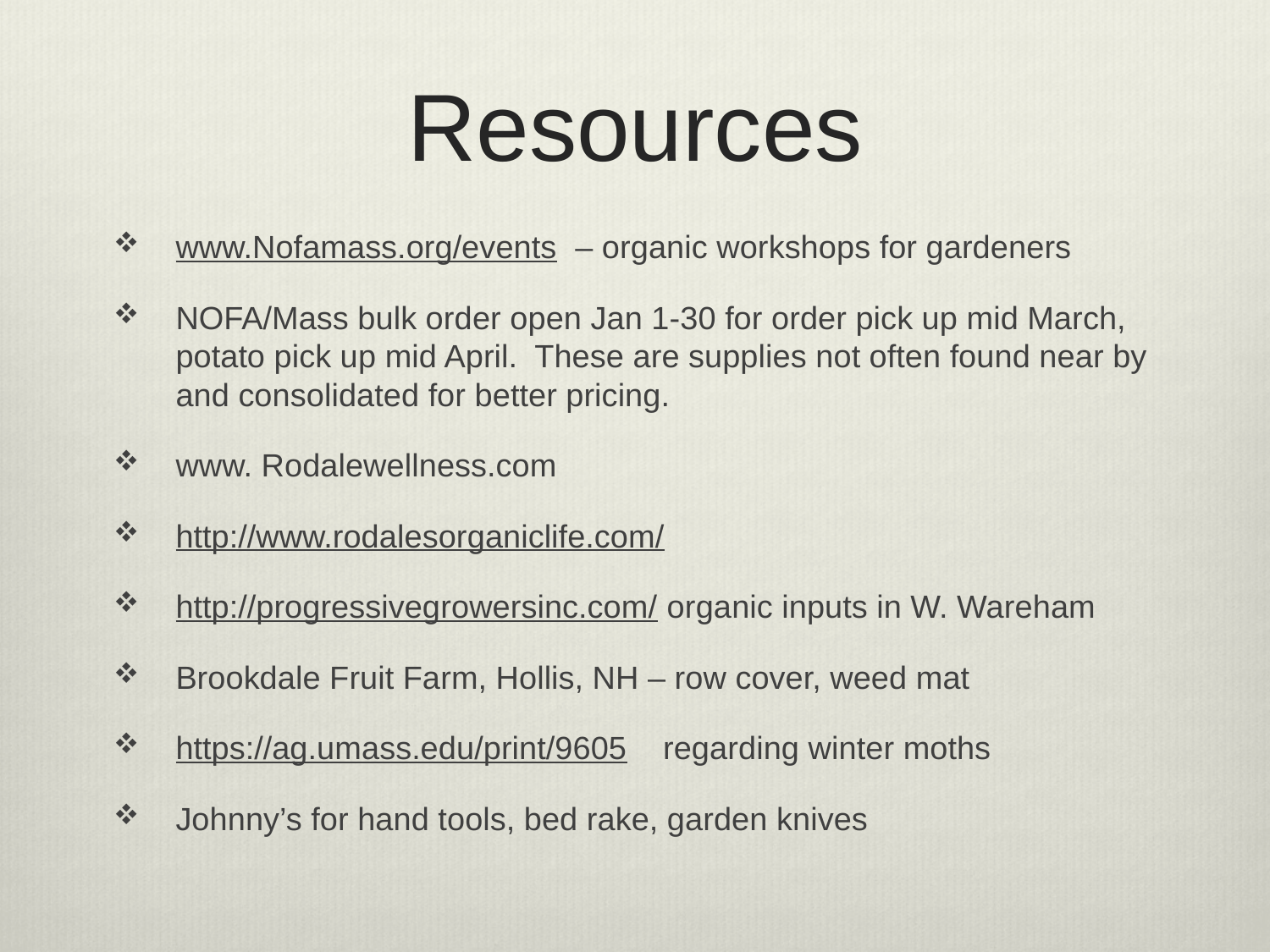

# Resources
www.Nofamass.org/events  – organic workshops for gardeners
NOFA/Mass bulk order open Jan 1-30 for order pick up mid March, potato pick up mid April.  These are supplies not often found near by and consolidated for better pricing.
www. Rodalewellness.com
http://www.rodalesorganiclife.com/
http://progressivegrowersinc.com/ organic inputs in W. Wareham
Brookdale Fruit Farm, Hollis, NH – row cover, weed mat
https://ag.umass.edu/print/9605    regarding winter moths
Johnny’s for hand tools, bed rake, garden knives